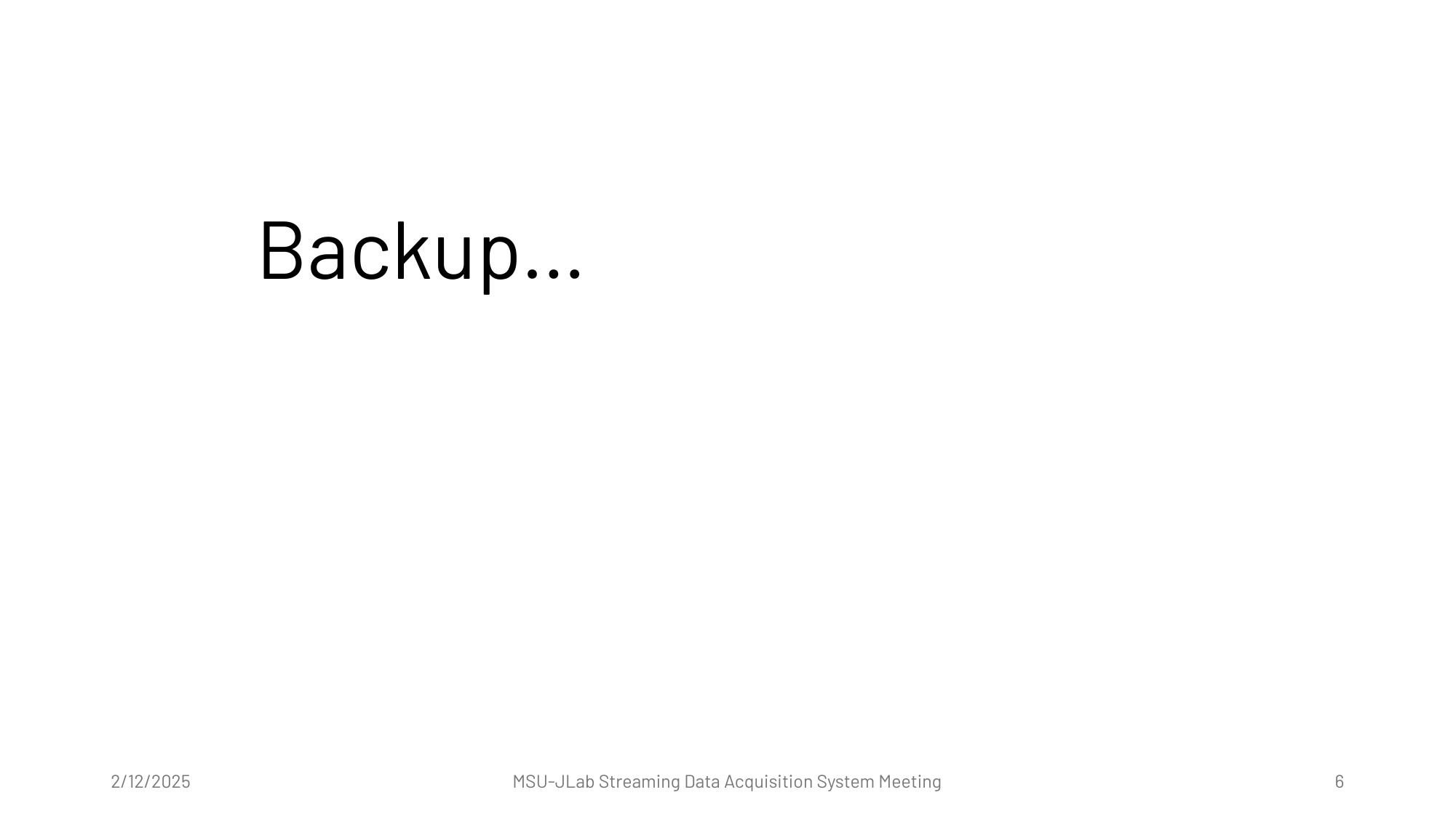

Backup…
2/12/2025
MSU-JLab Streaming Data Acquisition System Meeting
6